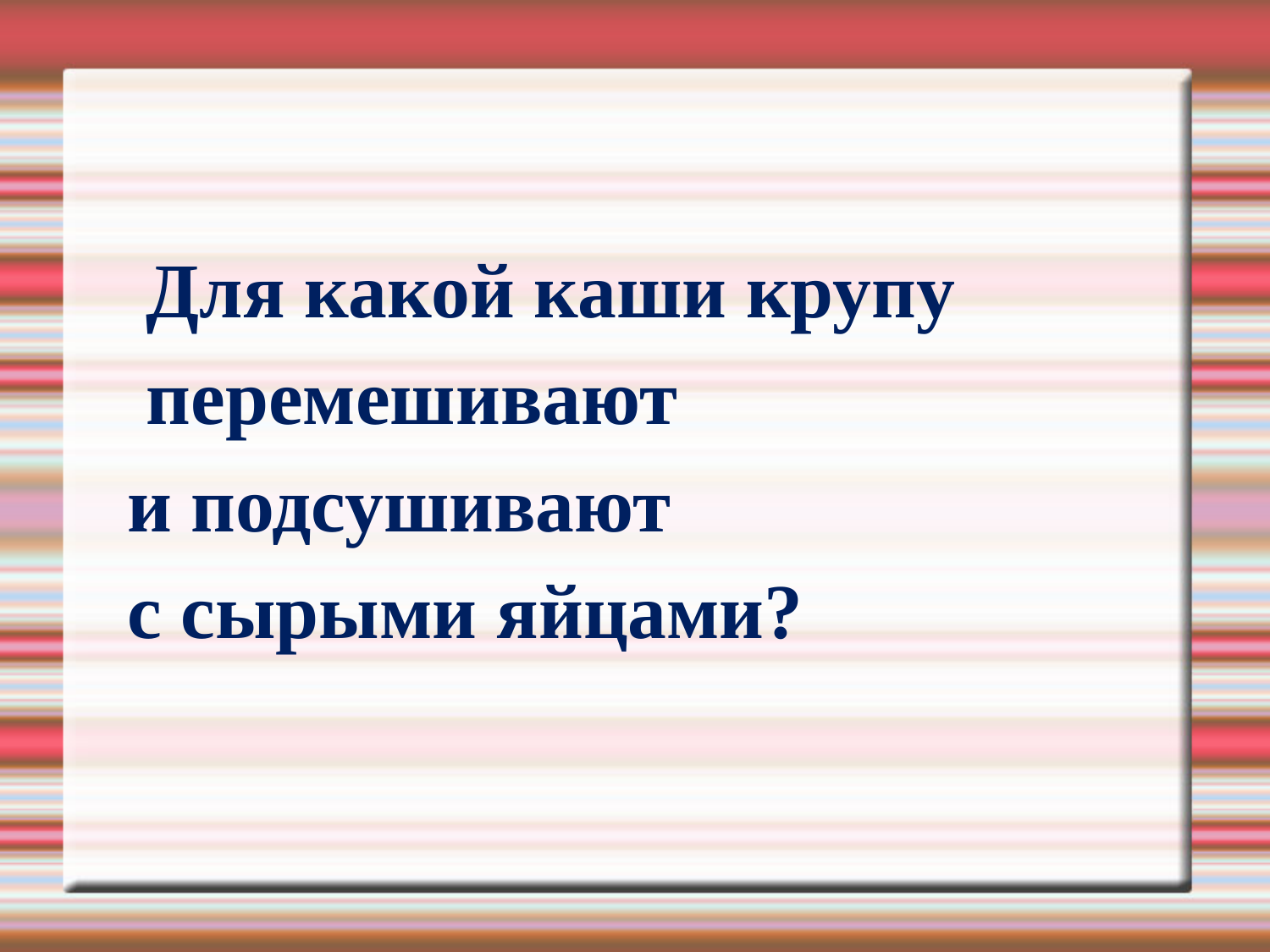

#
 Для какой каши крупу
 перемешивают
и подсушивают
с сырыми яйцами?